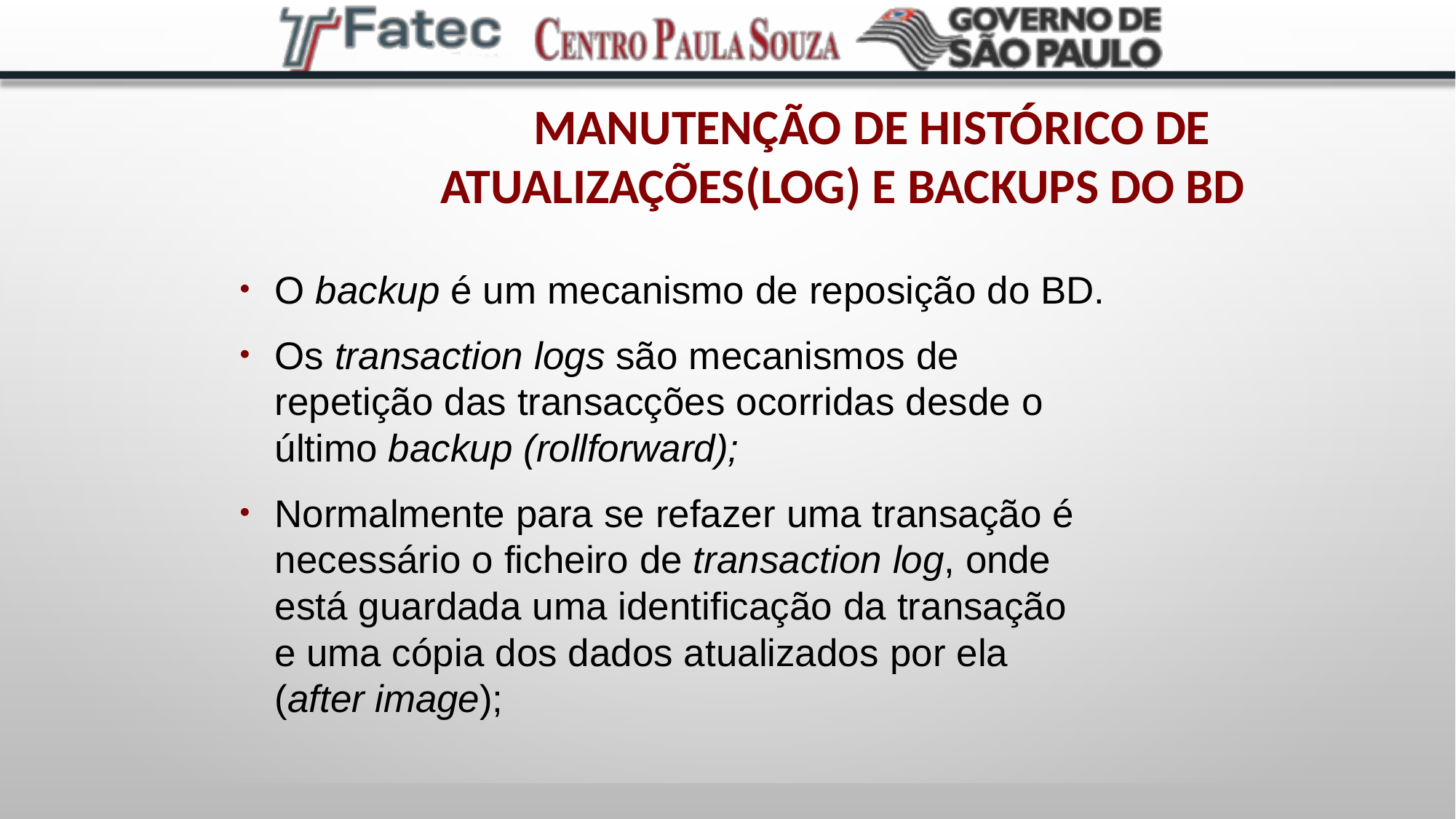

# Manutenção de histórico de atualizações(Log) e backups do BD
O backup é um mecanismo de reposição do BD.
Os transaction logs são mecanismos de repetição das transacções ocorridas desde o último backup (rollforward);
Normalmente para se refazer uma transação é necessário o ficheiro de transaction log, onde está guardada uma identificação da transação e uma cópia dos dados atualizados por ela (after image);
●
●
●